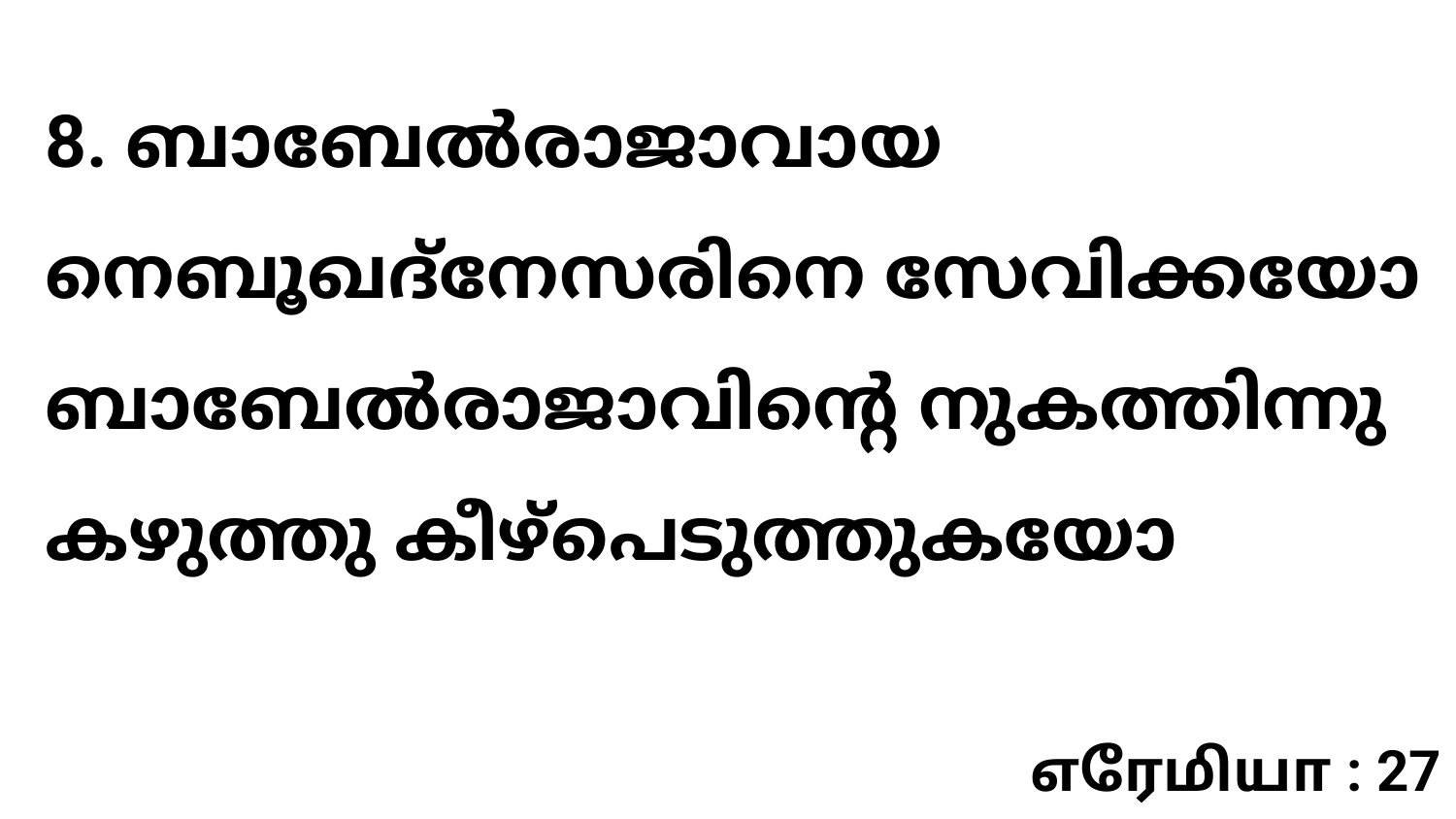

8. ബാബേൽരാജാവായ നെബൂഖദ്നേസരിനെ സേവിക്കയോ ബാബേൽരാജാവിന്റെ നുകത്തിന്നു കഴുത്തു കീഴ്പെടുത്തുകയോ
எரேமியா : 27